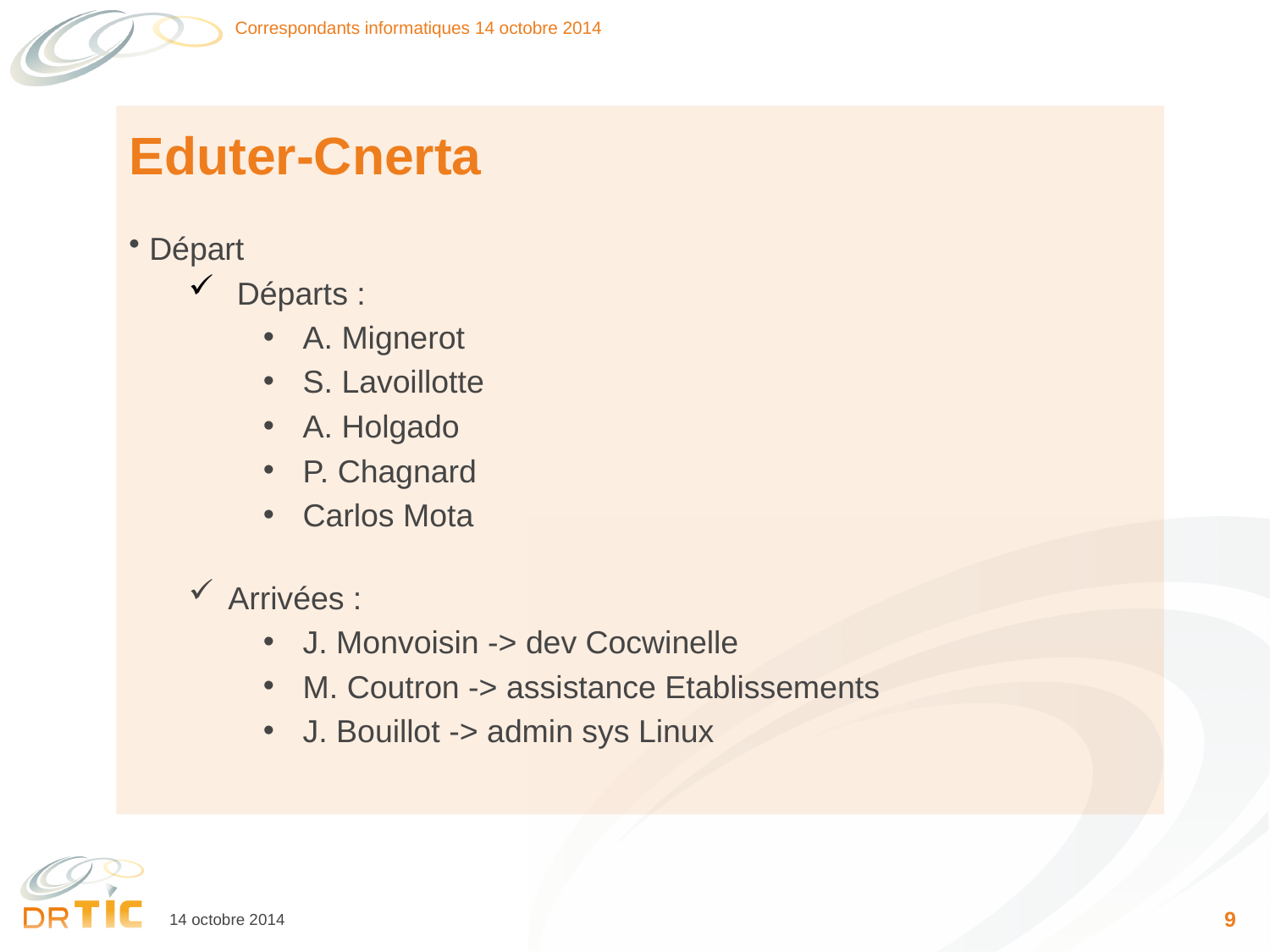

Correspondants informatiques 14 octobre 2014
# Eduter-Cnerta
 Départ
 Départs :
A. Mignerot
S. Lavoillotte
A. Holgado
P. Chagnard
Carlos Mota
Arrivées :
J. Monvoisin -> dev Cocwinelle
M. Coutron -> assistance Etablissements
J. Bouillot -> admin sys Linux
9
14 octobre 2014